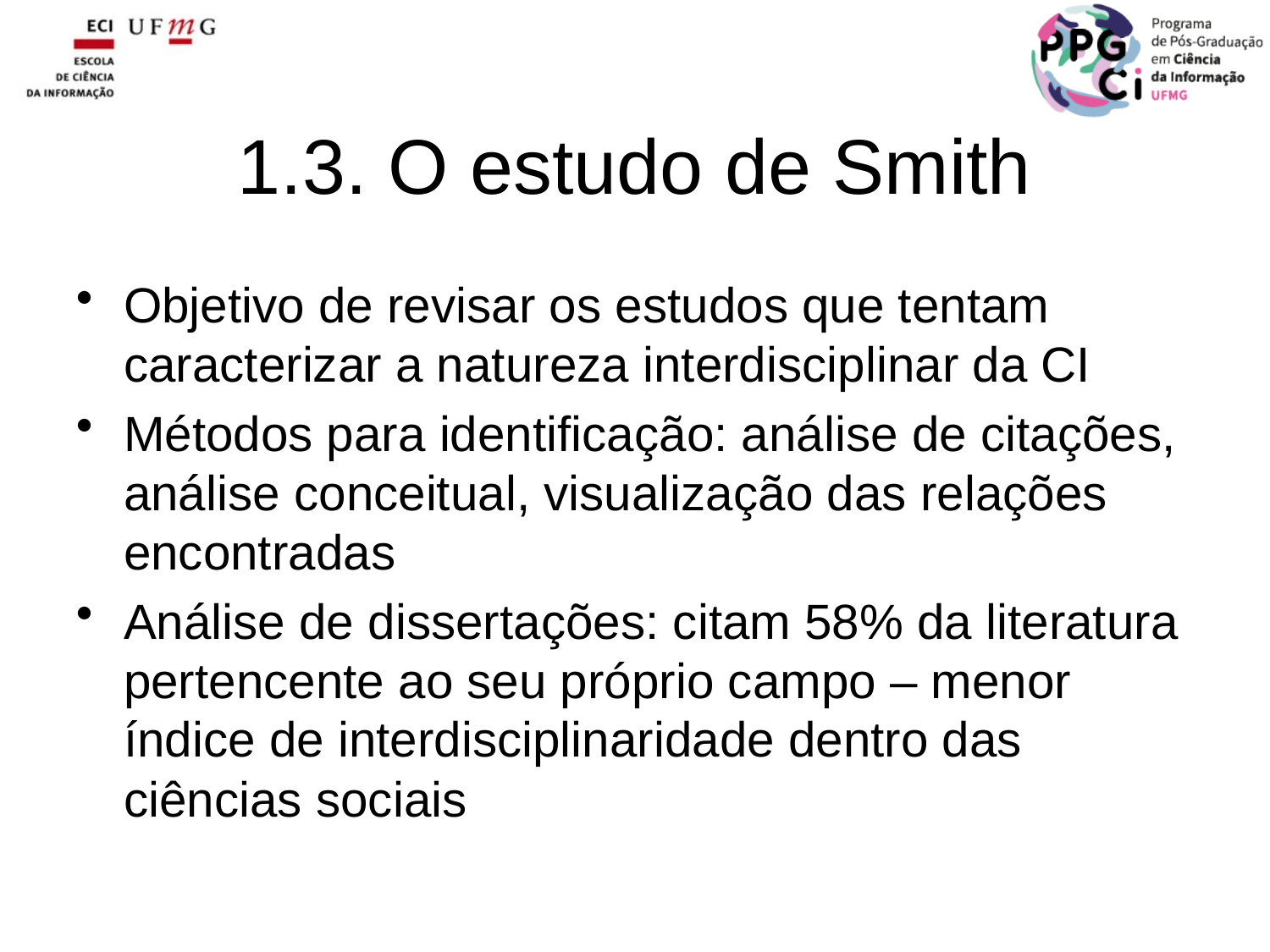

1.3. O estudo de Smith
Objetivo de revisar os estudos que tentam caracterizar a natureza interdisciplinar da CI
Métodos para identificação: análise de citações, análise conceitual, visualização das relações encontradas
Análise de dissertações: citam 58% da literatura pertencente ao seu próprio campo – menor índice de interdisciplinaridade dentro das ciências sociais